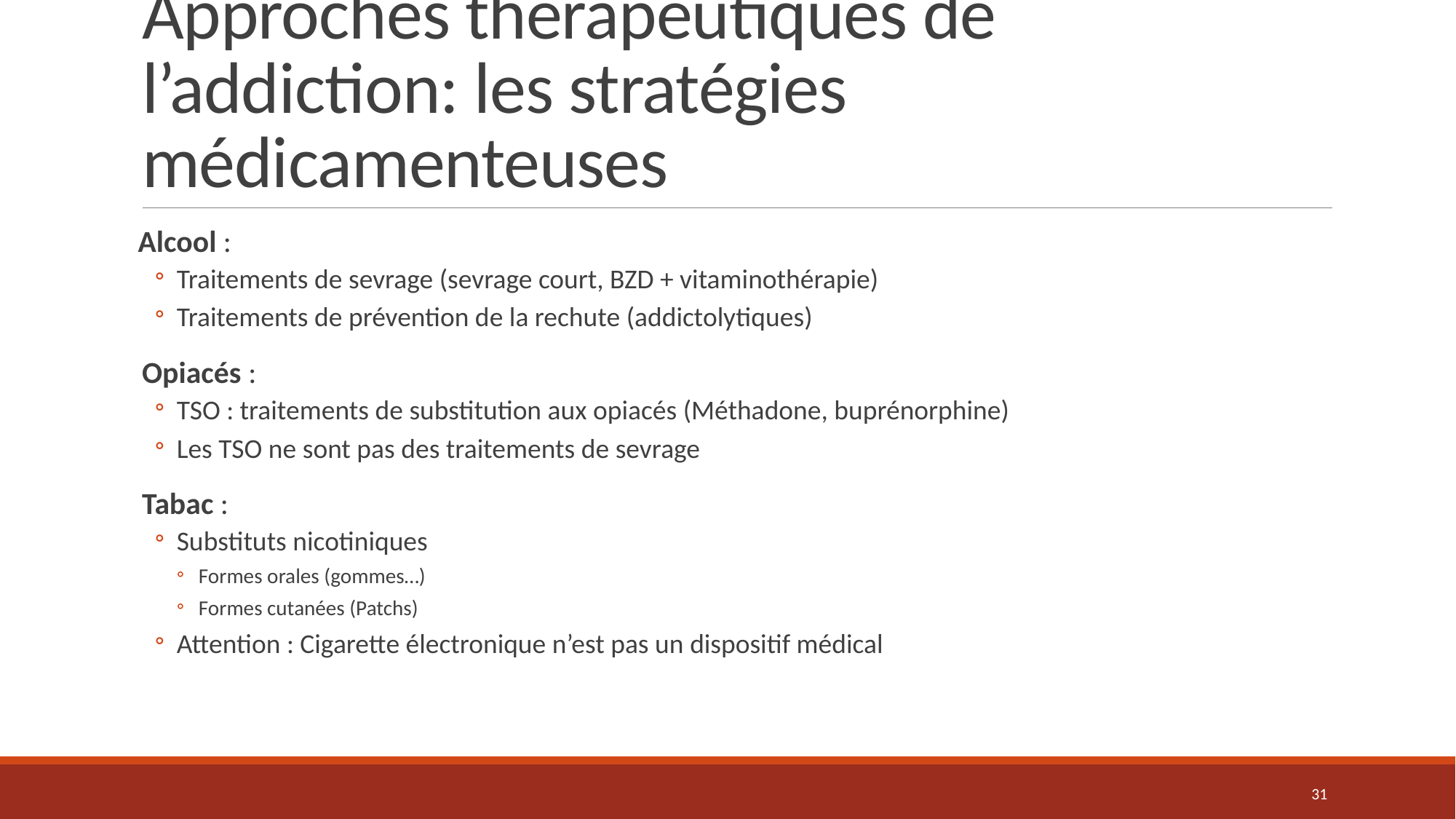

# Approches thérapeutiques de l’addiction: les stratégies médicamenteuses
 Alcool :
Traitements de sevrage (sevrage court, BZD + vitaminothérapie)
Traitements de prévention de la rechute (addictolytiques)
Opiacés :
TSO : traitements de substitution aux opiacés (Méthadone, buprénorphine)
Les TSO ne sont pas des traitements de sevrage
Tabac :
Substituts nicotiniques
Formes orales (gommes…)
Formes cutanées (Patchs)
Attention : Cigarette électronique n’est pas un dispositif médical
31